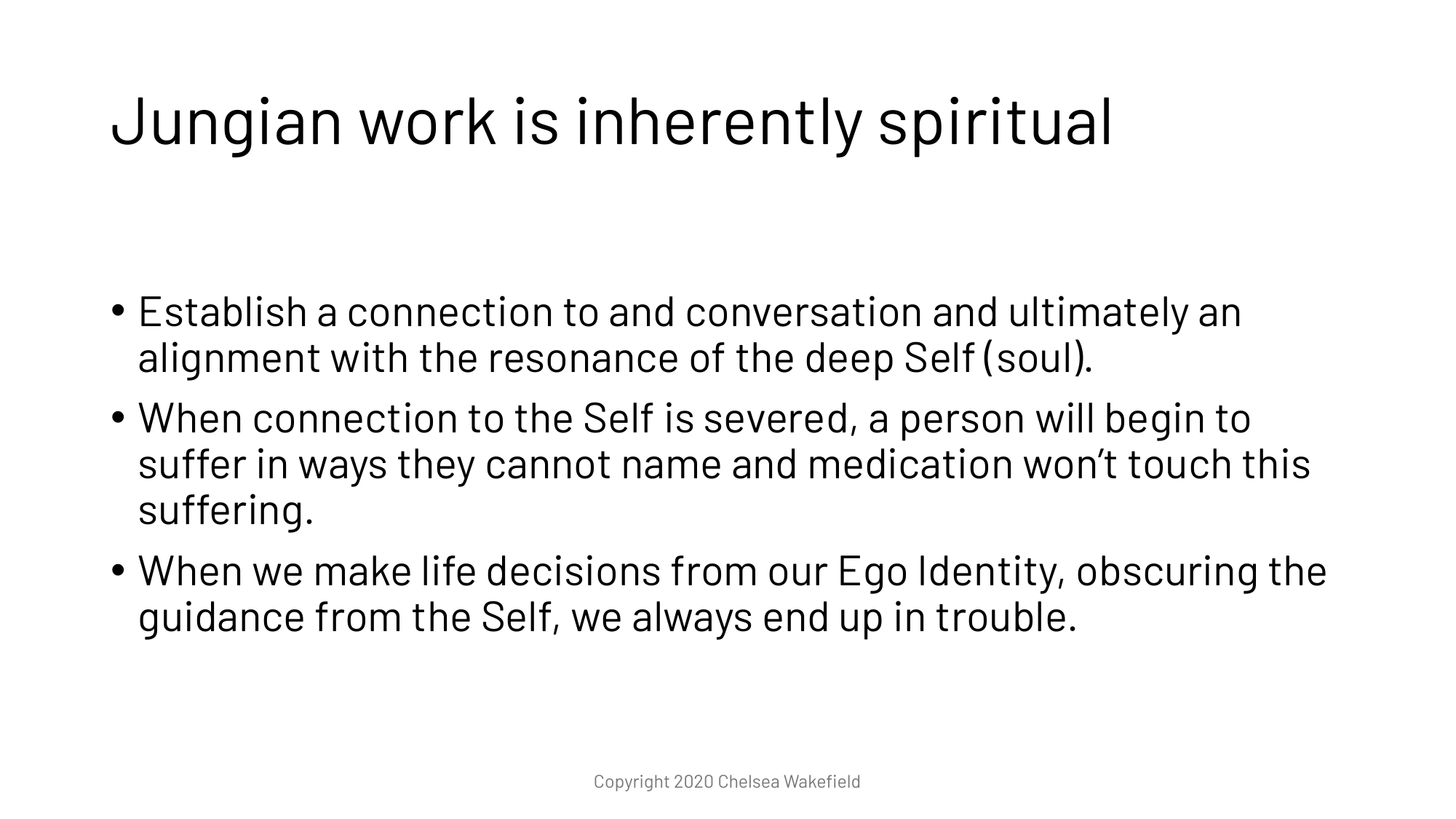

# Jungian work is inherently spiritual

Establish a connection to and conversation and ultimately an alignment with the resonance of the deep Self (soul).
When connection to the Self is severed, a person will begin to suffer in ways they cannot name and medication won’t touch this suffering.
When we make life decisions from our Ego Identity, obscuring the guidance from the Self, we always end up in trouble.

Copyright 2020 Chelsea Wakefield